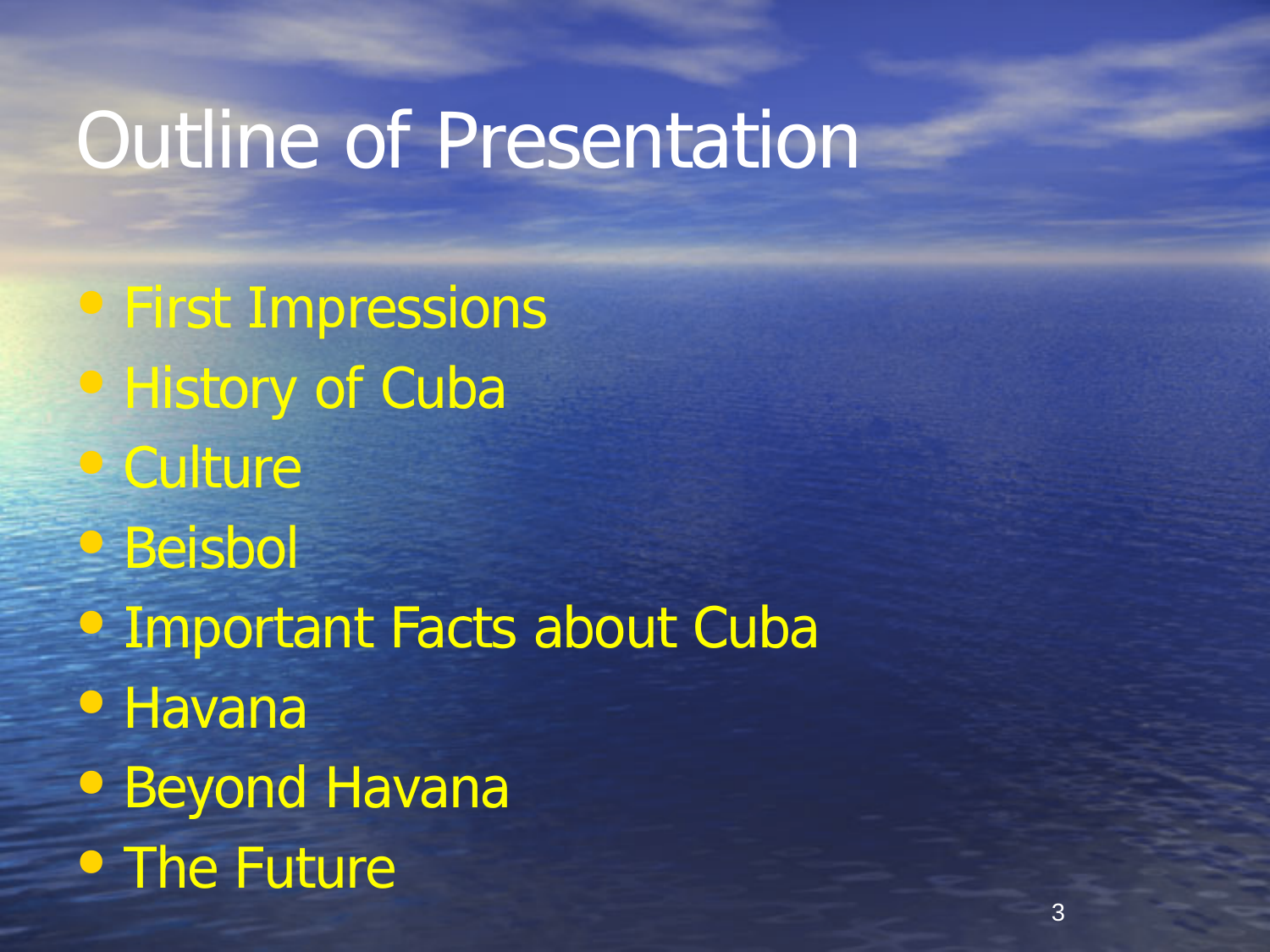

# Outline of Presentation
First Impressions
History of Cuba
Culture
Beisbol
Important Facts about Cuba
Havana
Beyond Havana
The Future
3